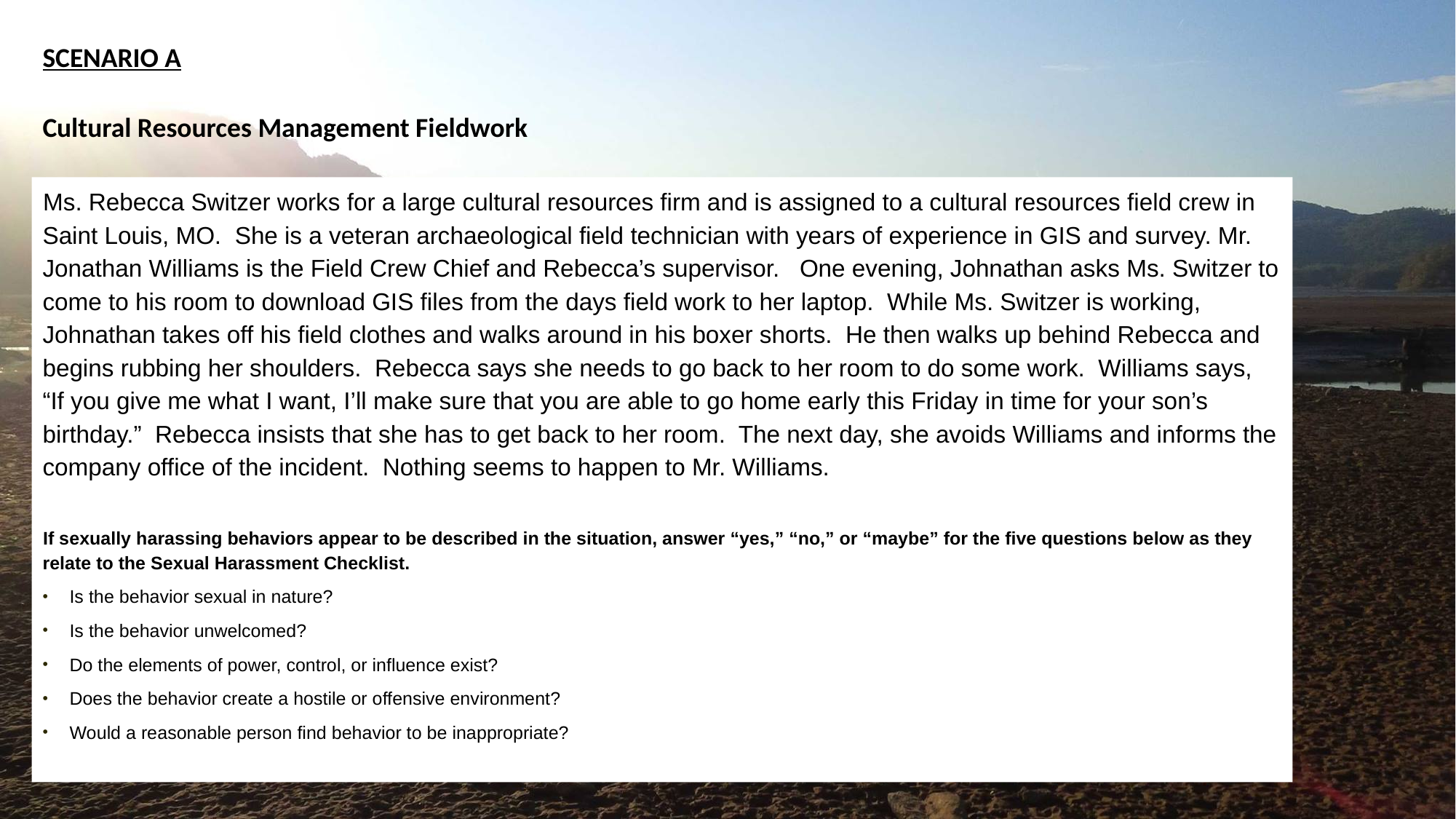

SCENARIO A
Cultural Resources Management Fieldwork
Ms. Rebecca Switzer works for a large cultural resources firm and is assigned to a cultural resources field crew in Saint Louis, MO.  She is a veteran archaeological field technician with years of experience in GIS and survey. Mr. Jonathan Williams is the Field Crew Chief and Rebecca’s supervisor.   One evening, Johnathan asks Ms. Switzer to come to his room to download GIS files from the days field work to her laptop.  While Ms. Switzer is working, Johnathan takes off his field clothes and walks around in his boxer shorts.  He then walks up behind Rebecca and begins rubbing her shoulders.  Rebecca says she needs to go back to her room to do some work.  Williams says, “If you give me what I want, I’ll make sure that you are able to go home early this Friday in time for your son’s  birthday.”  Rebecca insists that she has to get back to her room.  The next day, she avoids Williams and informs the company office of the incident.  Nothing seems to happen to Mr. Williams.

If sexually harassing behaviors appear to be described in the situation, answer “yes,” “no,” or “maybe” for the five questions below as they relate to the Sexual Harassment Checklist.
Is the behavior sexual in nature?
Is the behavior unwelcomed?
Do the elements of power, control, or influence exist?
Does the behavior create a hostile or offensive environment?
Would a reasonable person find behavior to be inappropriate?